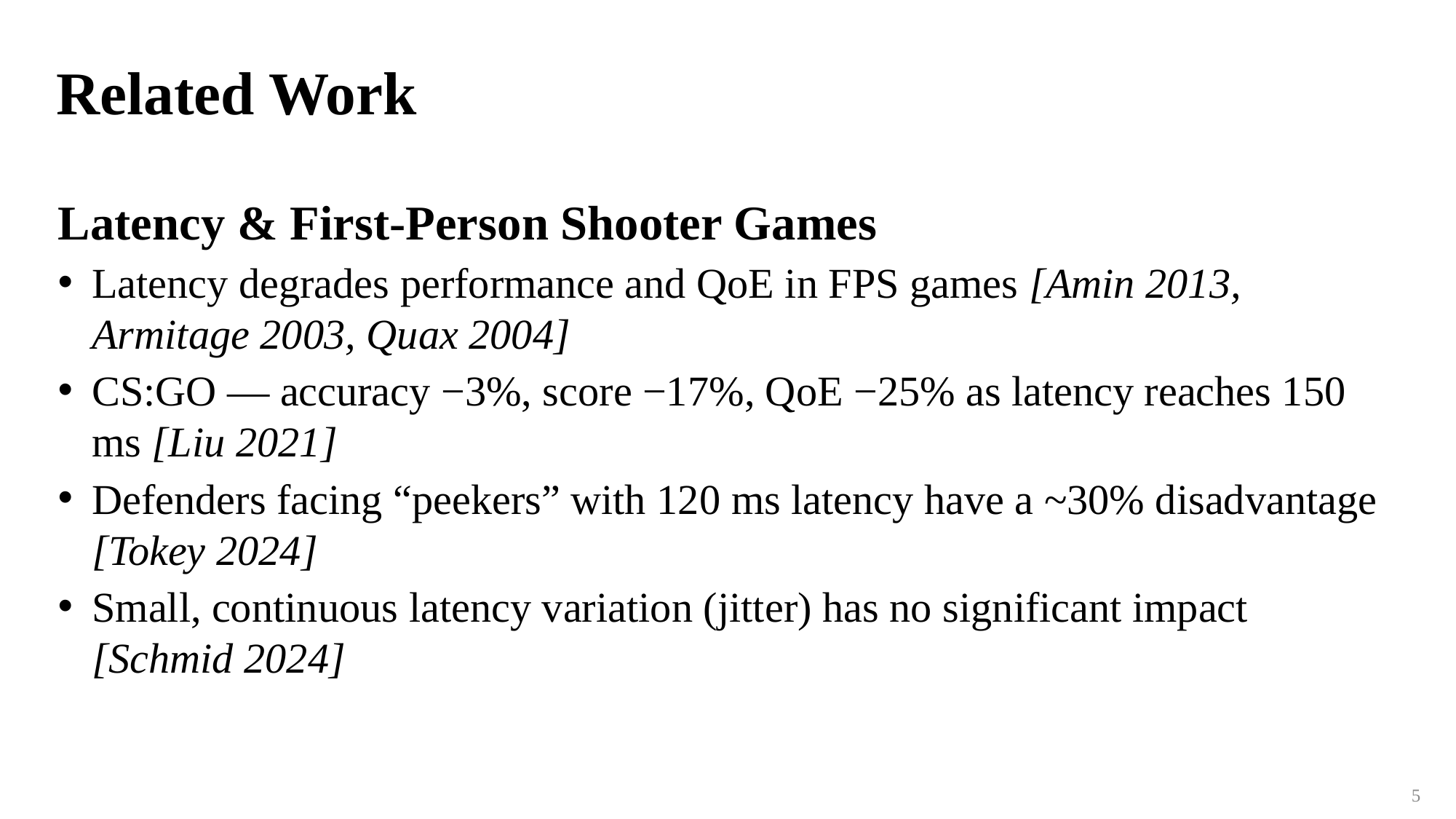

Related Work
Latency & First-Person Shooter Games
Latency degrades performance and QoE in FPS games [Amin 2013, Armitage 2003, Quax 2004]
CS:GO — accuracy −3%, score −17%, QoE −25% as latency reaches 150 ms [Liu 2021]
Defenders facing “peekers” with 120 ms latency have a ~30% disadvantage [Tokey 2024]
Small, continuous latency variation (jitter) has no significant impact [Schmid 2024]
5